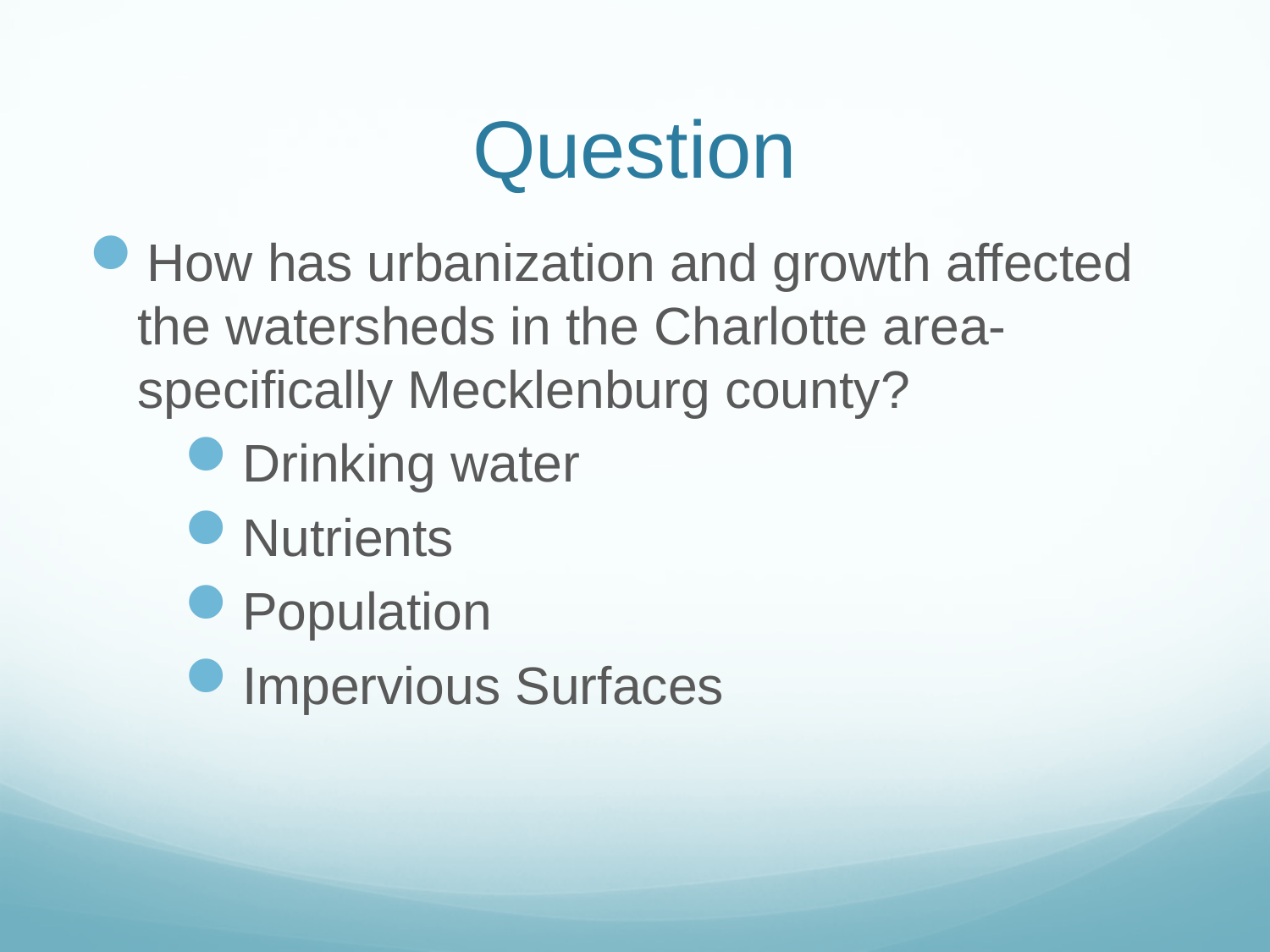

# Question
How has urbanization and growth affected the watersheds in the Charlotte area- specifically Mecklenburg county?
Drinking water
Nutrients
Population
Impervious Surfaces